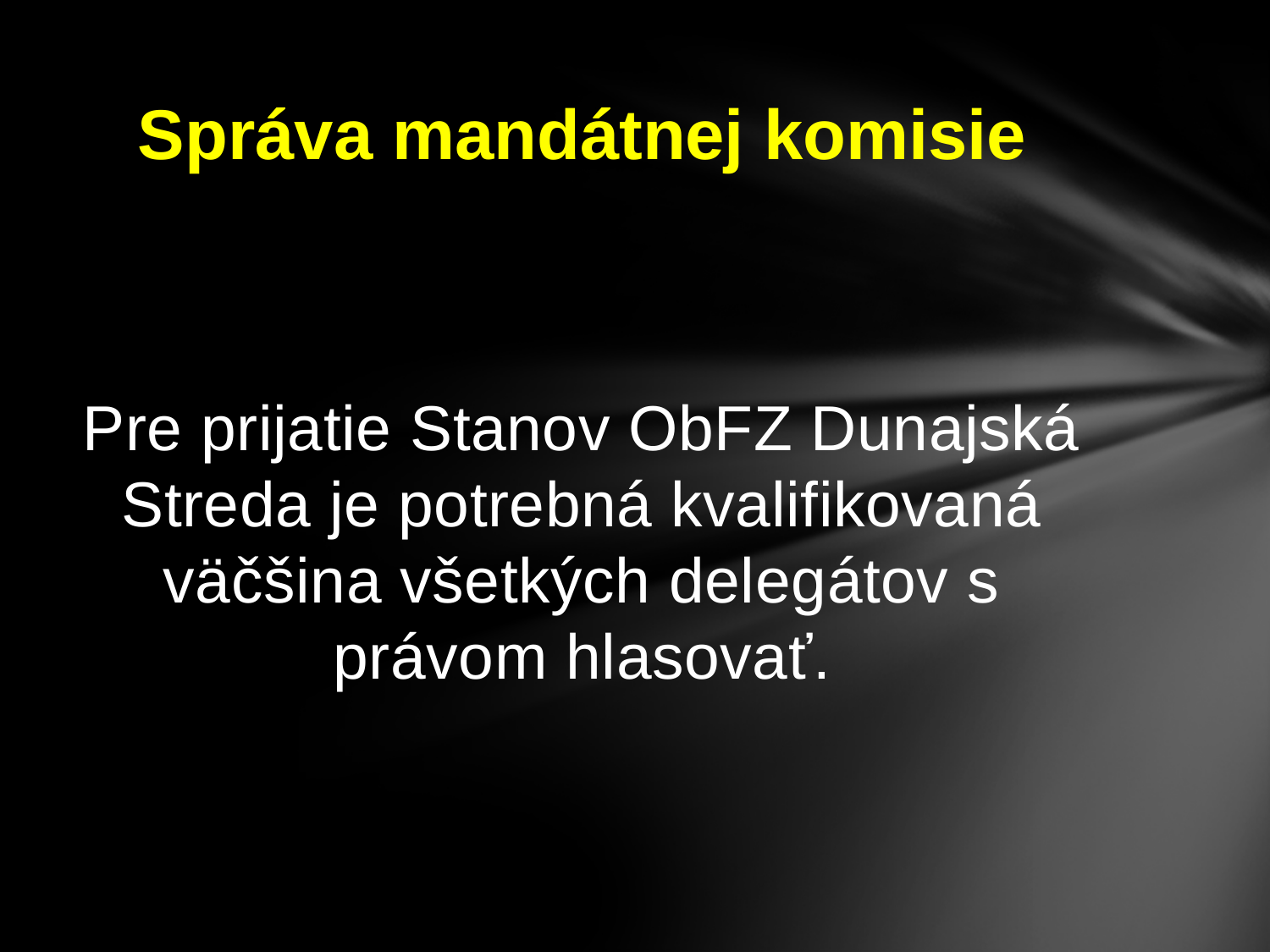

# Správa mandátnej komisie

Pre prijatie Stanov ObFZ Dunajská Streda je potrebná kvalifikovaná väčšina všetkých delegátov s právom hlasovať.